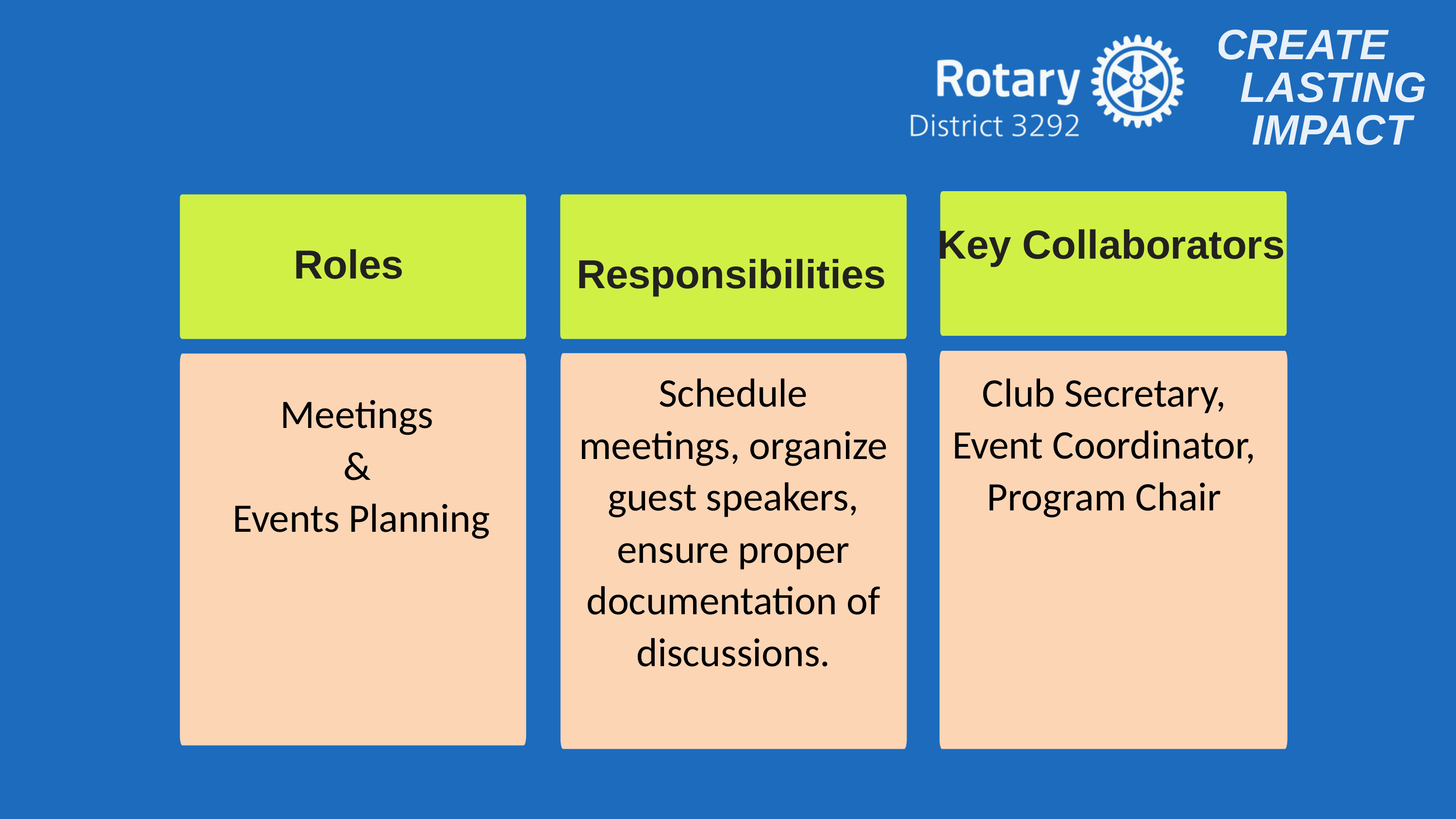

CREATE
  LASTING
   IMPACT

Key Collaborators

Roles
Responsibilities

Club Secretary, Event Coordinator, Program Chair

Schedule meetings, organize guest speakers, ensure proper documentation of discussions.

Meetings
&
Events Planning